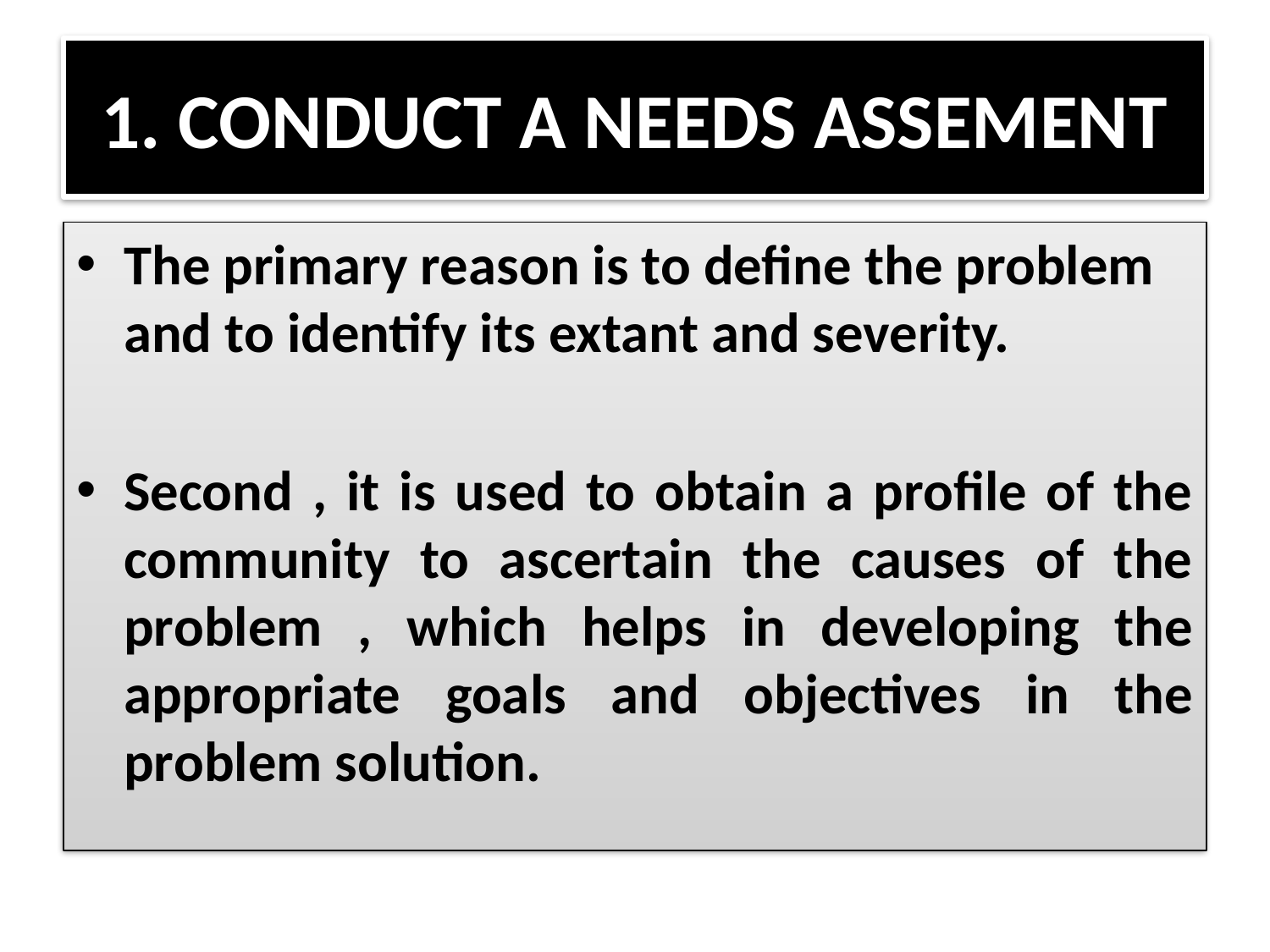

# 1. CONDUCT A NEEDS ASSEMENT
The primary reason is to define the problem and to identify its extant and severity.

Second , it is used to obtain a profile of the community to ascertain the causes of the problem , which helps in developing the appropriate goals and objectives in the problem solution.